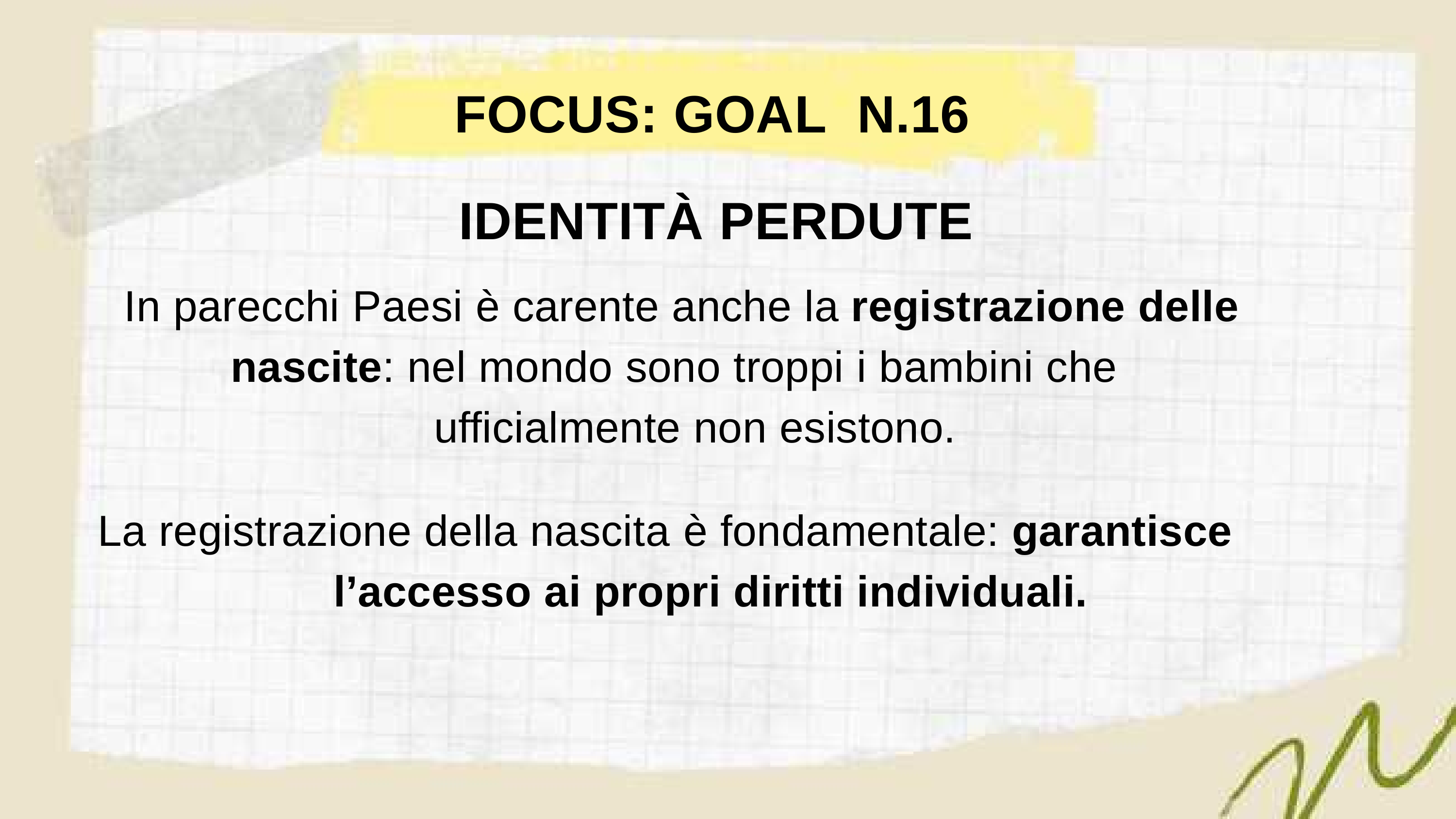

FOCUS: GOAL N.16
IDENTITÀ PERDUTE
In parecchi Paesi è carente anche la registrazione delle
nascite: nel mondo sono troppi i bambini che
ufficialmente non esistono.
La registrazione della nascita è fondamentale: garantisce
l’accesso ai propri diritti individuali.